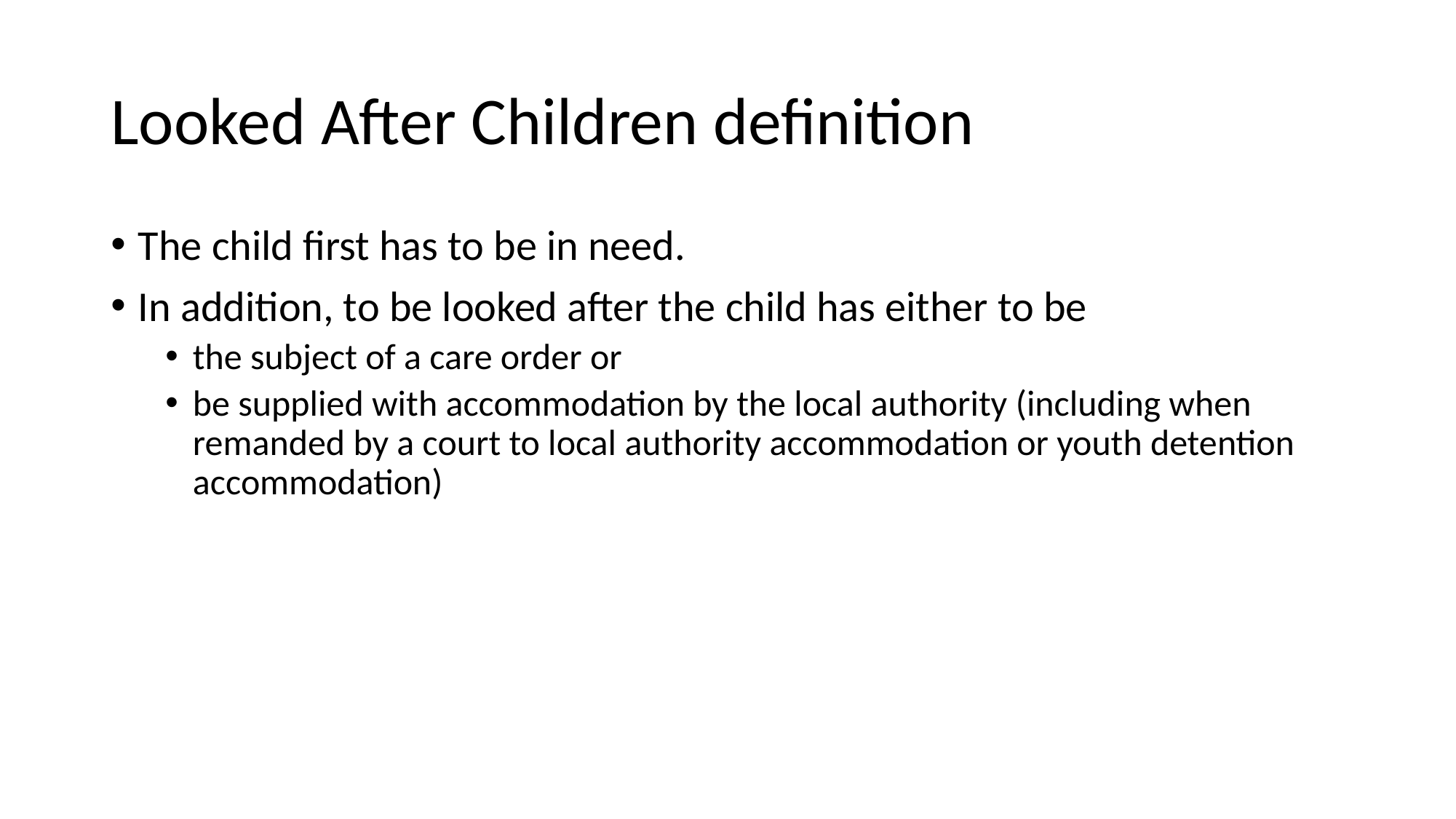

# Looked After Children definition
The child first has to be in need.
In addition, to be looked after the child has either to be
the subject of a care order or
be supplied with accommodation by the local authority (including when remanded by a court to local authority accommodation or youth detention accommodation)